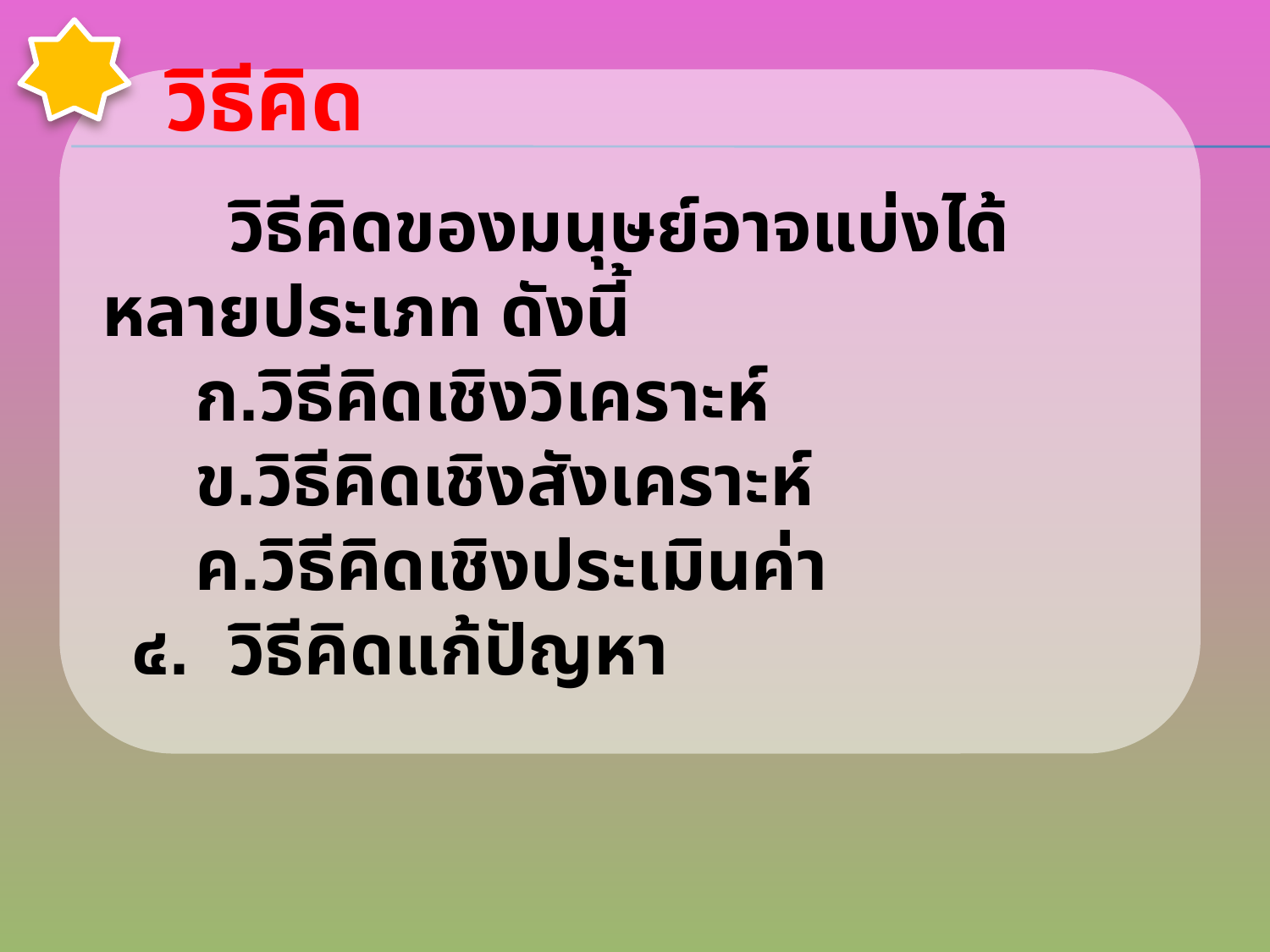

วิธีคิด

	วิธีคิดของมนุษย์อาจแบ่งได้หลายประเภท ดังนี้
วิธีคิดเชิงวิเคราะห์
วิธีคิดเชิงสังเคราะห์
วิธีคิดเชิงประเมินค่า
๔.  วิธีคิดแก้ปัญหา